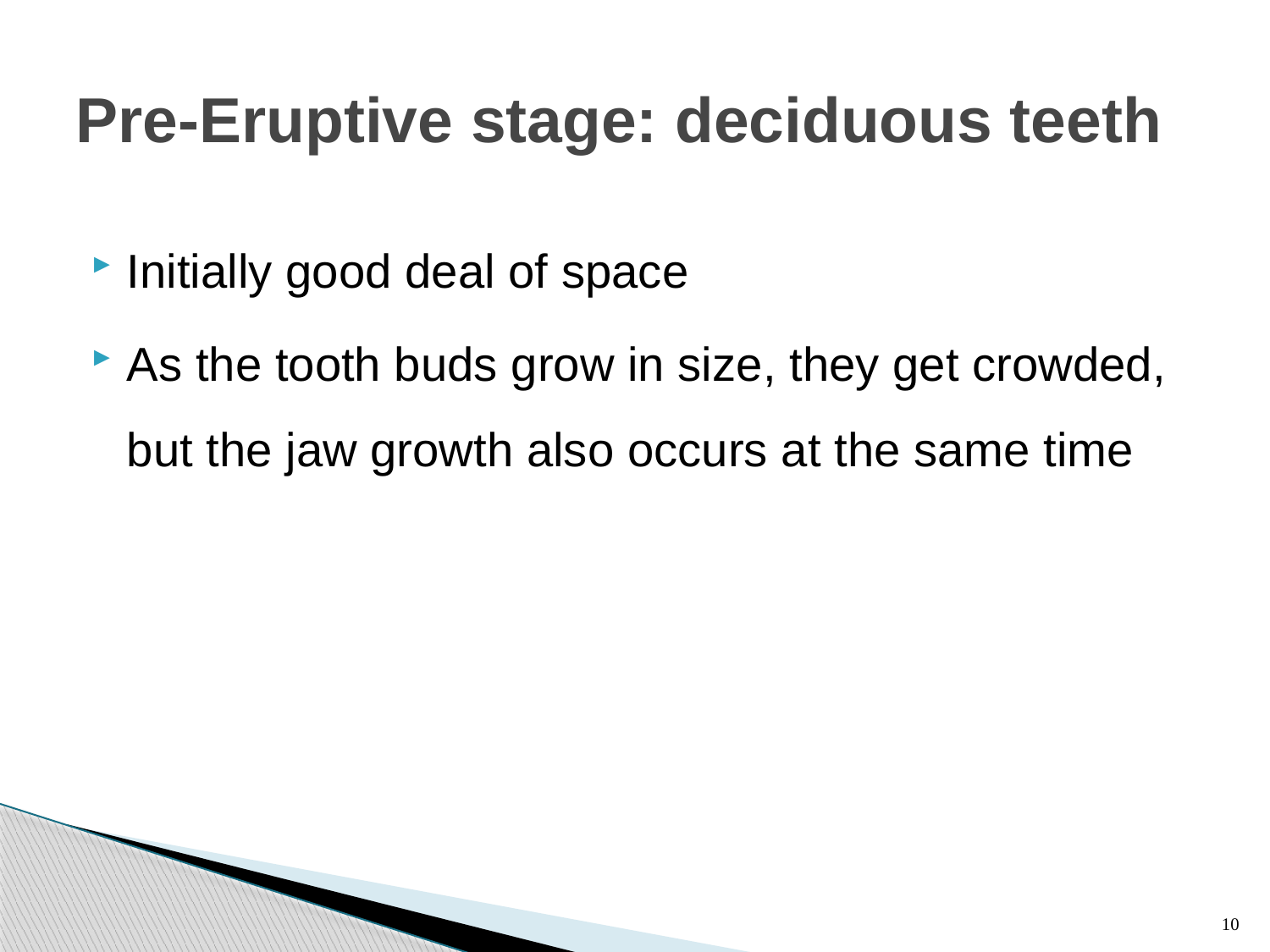

# Pre-Eruptive stage: deciduous teeth
Initially good deal of space
As the tooth buds grow in size, they get crowded, but the jaw growth also occurs at the same time
10